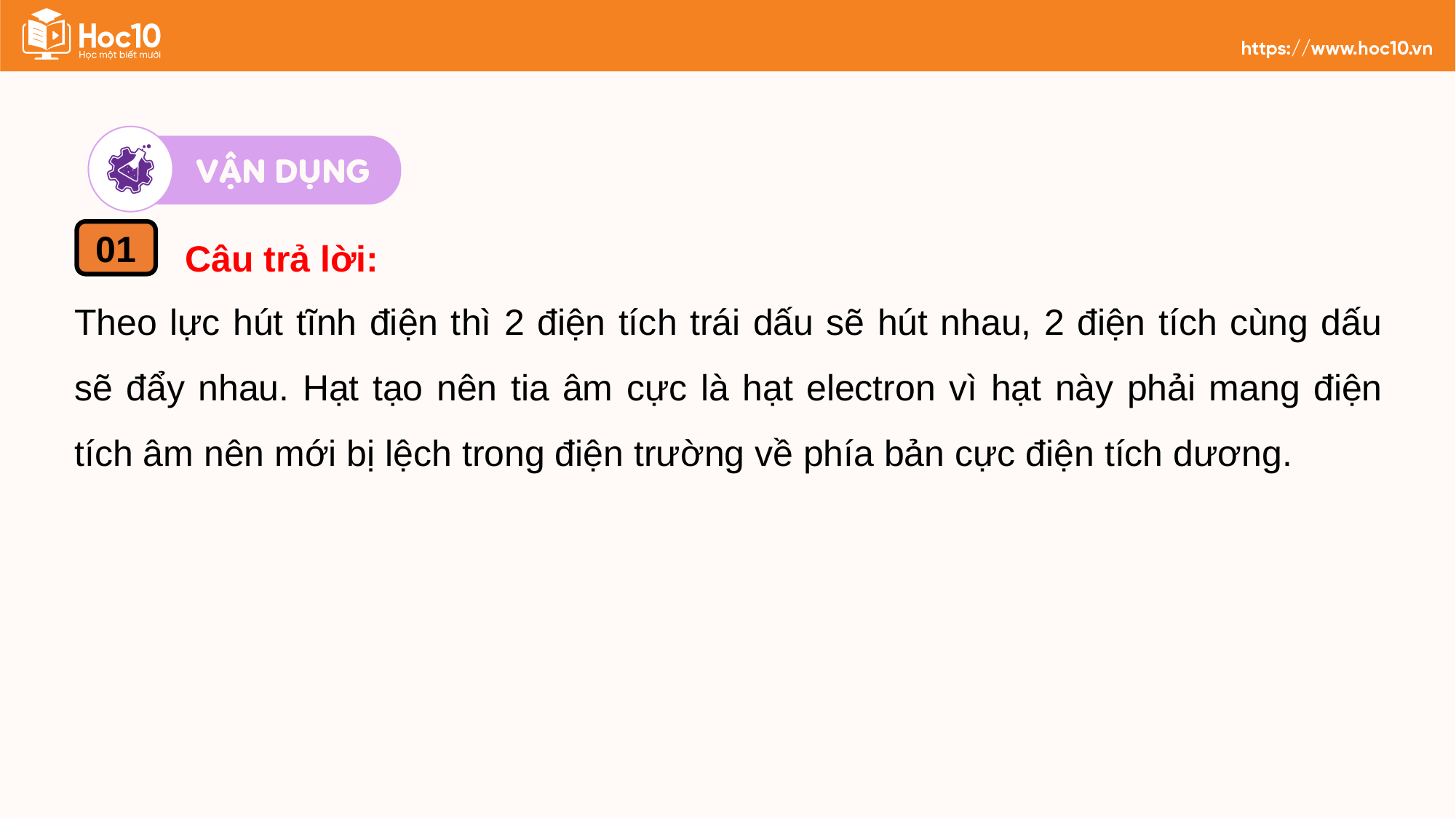

Câu trả lời:
01
Theo lực hút tĩnh điện thì 2 điện tích trái dấu sẽ hút nhau, 2 điện tích cùng dấu sẽ đẩy nhau. Hạt tạo nên tia âm cực là hạt electron vì hạt này phải mang điện tích âm nên mới bị lệch trong điện trường về phía bản cực điện tích dương.